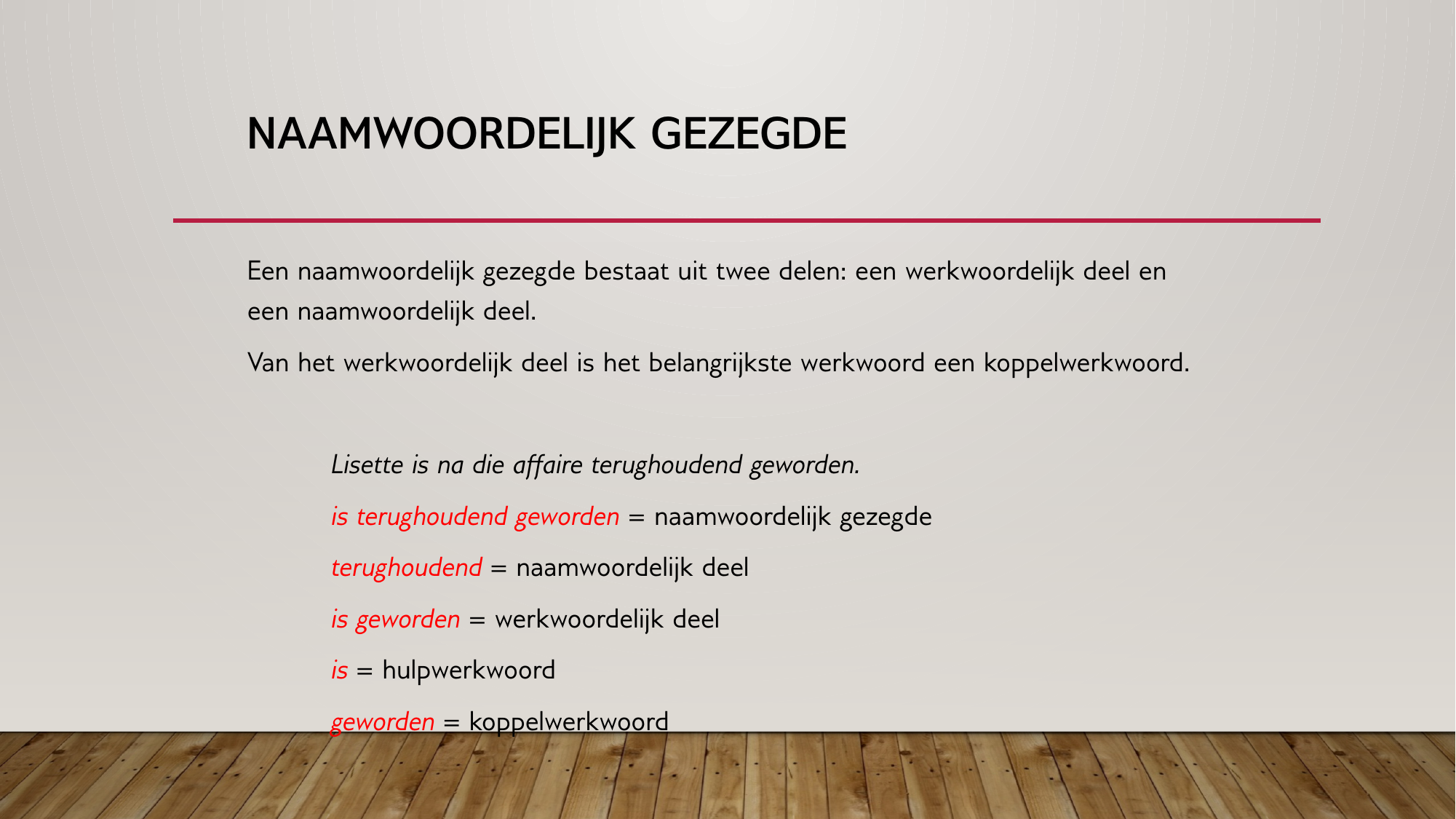

# Naamwoordelijk gezegde
Een naamwoordelijk gezegde bestaat uit twee delen: een werkwoordelijk deel en een naamwoordelijk deel.
Van het werkwoordelijk deel is het belangrijkste werkwoord een koppelwerkwoord.

	Lisette is na die affaire terughoudend geworden.
	is terughoudend geworden = naamwoordelijk gezegde
	terughoudend = naamwoordelijk deel
	is geworden = werkwoordelijk deel
	is = hulpwerkwoord
	geworden = koppelwerkwoord